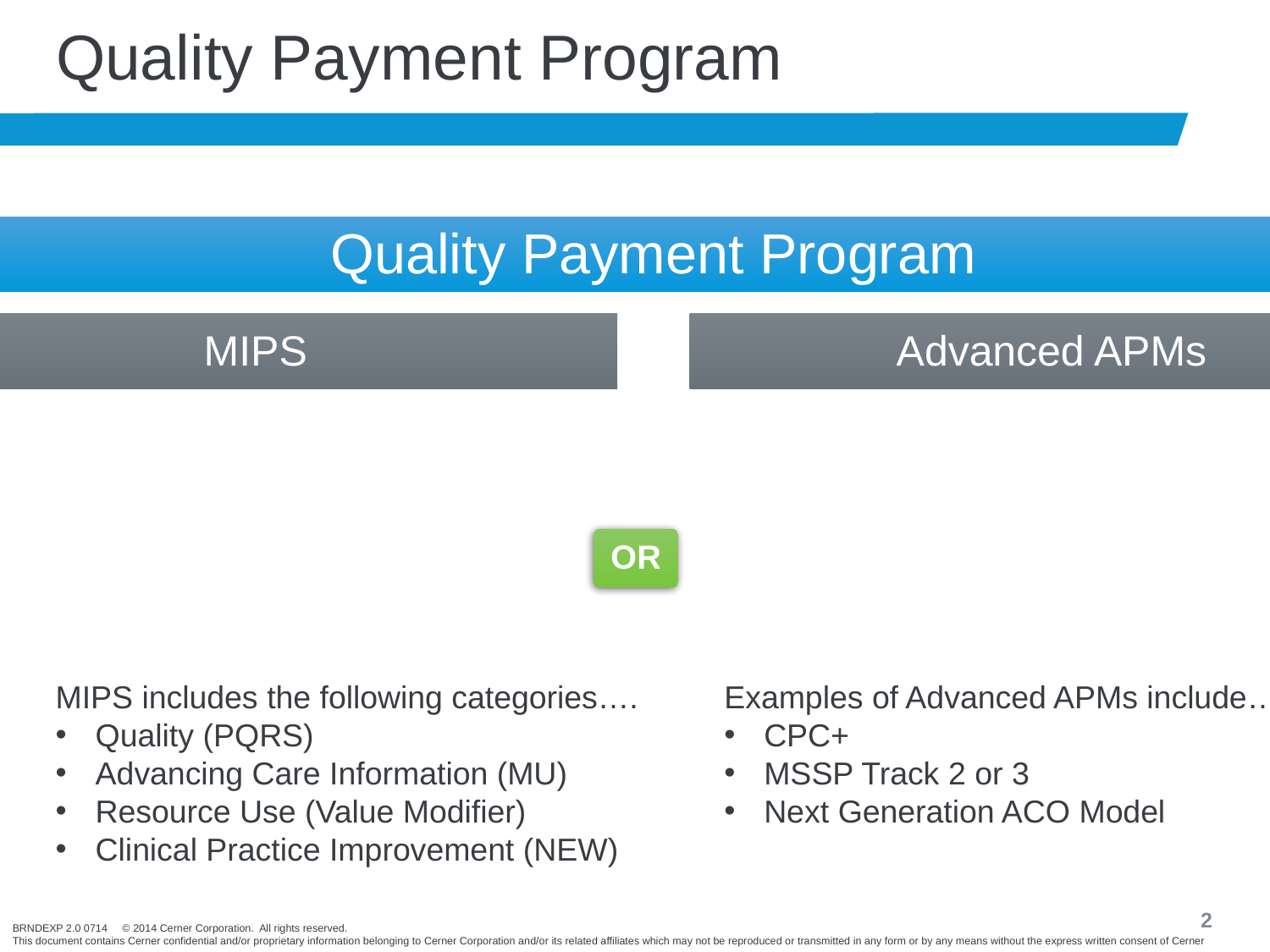

# Quality Payment Program
Quality Payment Program
MIPS
Advanced APMs

OR
MIPS includes the following categories….
Quality (PQRS)
Advancing Care Information (MU)
Resource Use (Value Modifier)
Clinical Practice Improvement (NEW)
Examples of Advanced APMs include…
CPC+
MSSP Track 2 or 3
Next Generation ACO Model